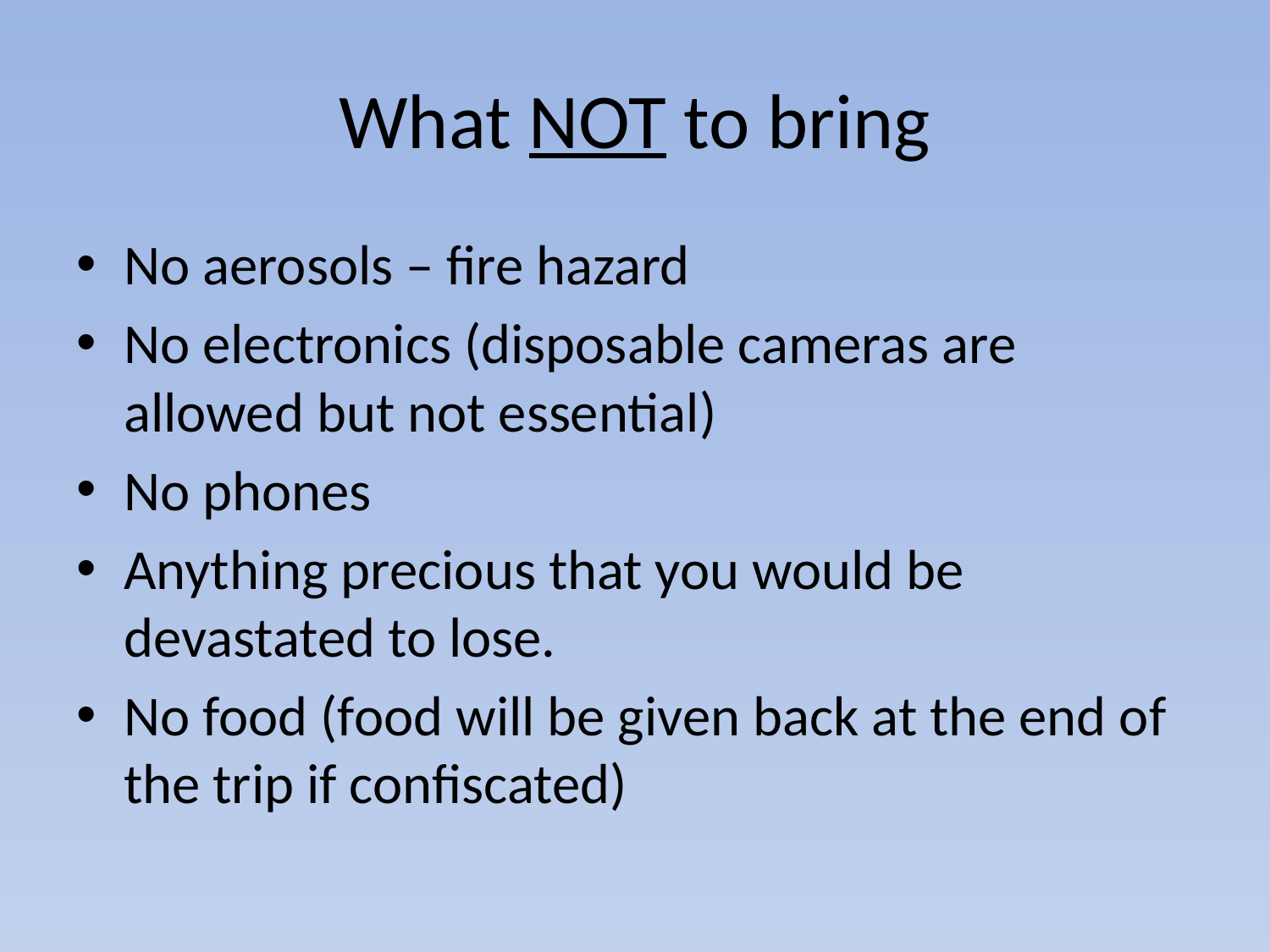

# What NOT to bring
No aerosols – fire hazard
No electronics (disposable cameras are allowed but not essential)
No phones
Anything precious that you would be devastated to lose.
No food (food will be given back at the end of the trip if confiscated)